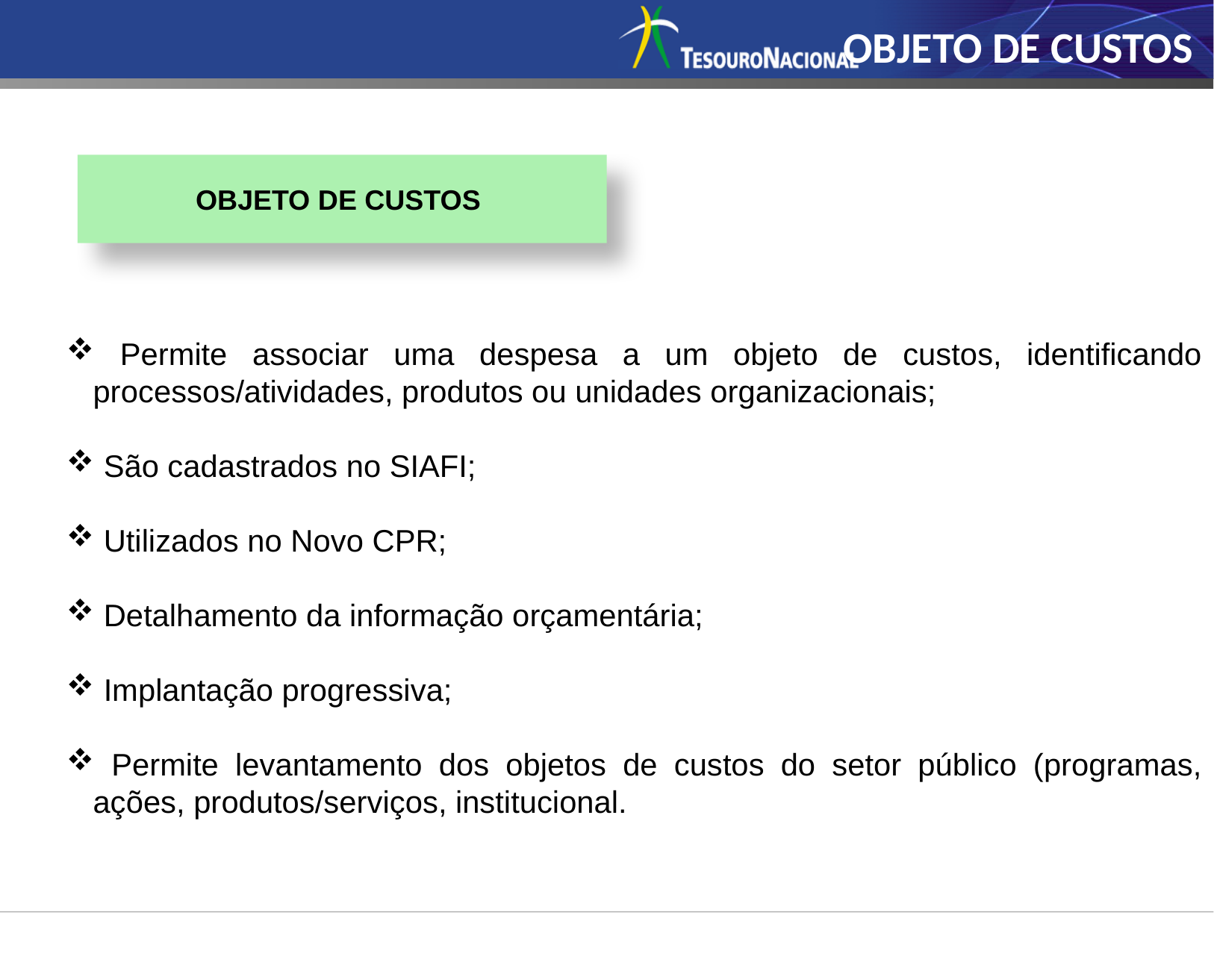

OBJETO DE CUSTOS
OBJETO DE CUSTOS

 Permite associar uma despesa a um objeto de custos, identificando processos/atividades, produtos ou unidades organizacionais;

 São cadastrados no SIAFI;

 Utilizados no Novo CPR;

 Detalhamento da informação orçamentária;

 Implantação progressiva;

 Permite levantamento dos objetos de custos do setor público (programas, ações, produtos/serviços, institucional.